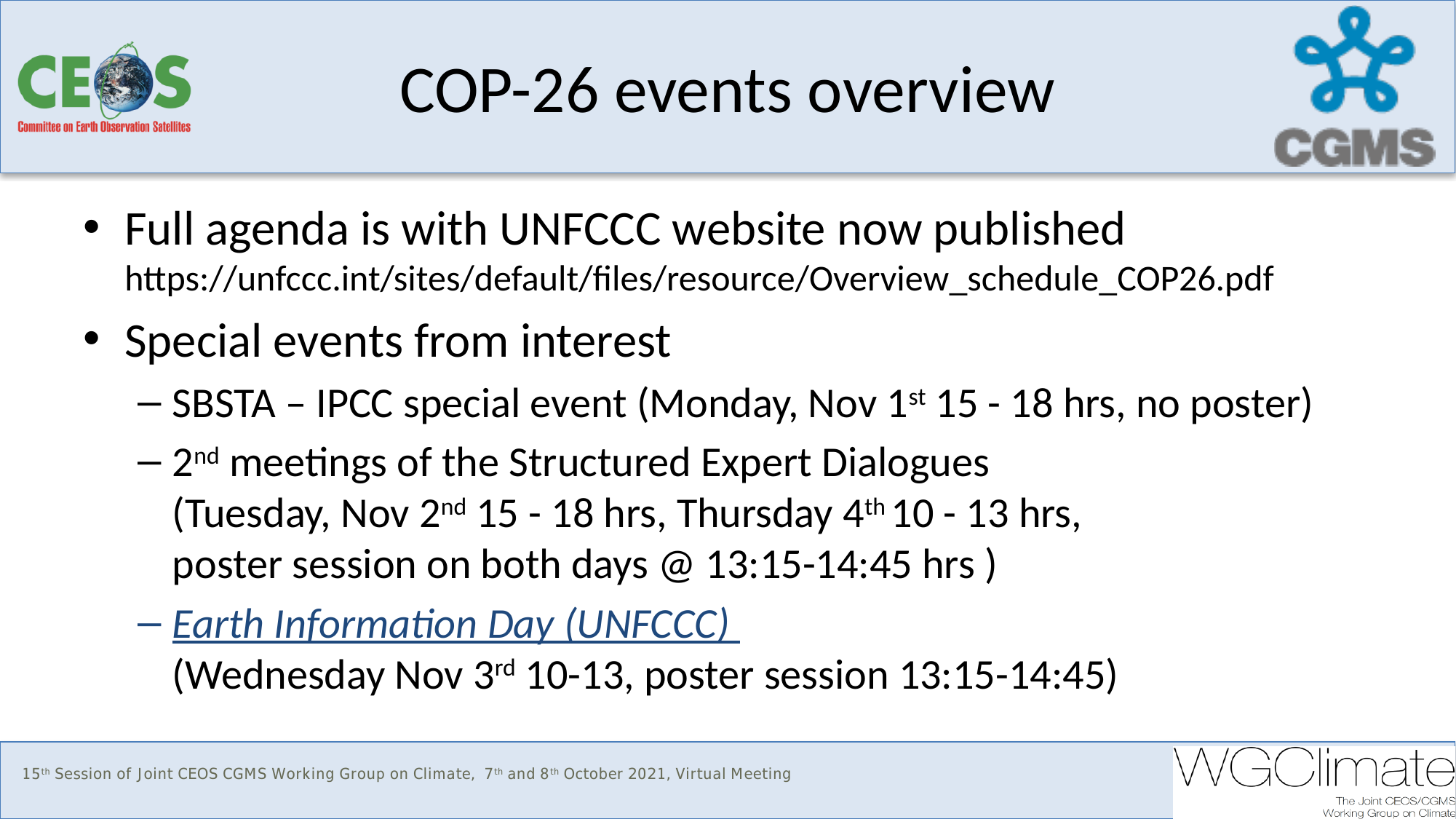

# COP-26 events overview
Full agenda is with UNFCCC website now published
https://unfccc.int/sites/default/files/resource/Overview_schedule_COP26.pdf
Special events from interest
SBSTA – IPCC special event (Monday, Nov 1st 15 - 18 hrs, no poster)
2nd meetings of the Structured Expert Dialogues
(Tuesday, Nov 2nd 15 - 18 hrs, Thursday 4th 10 - 13 hrs,
poster session on both days @ 13:15-14:45 hrs )
Earth Information Day (UNFCCC)
(Wednesday Nov 3rd 10-13, poster session 13:15-14:45)